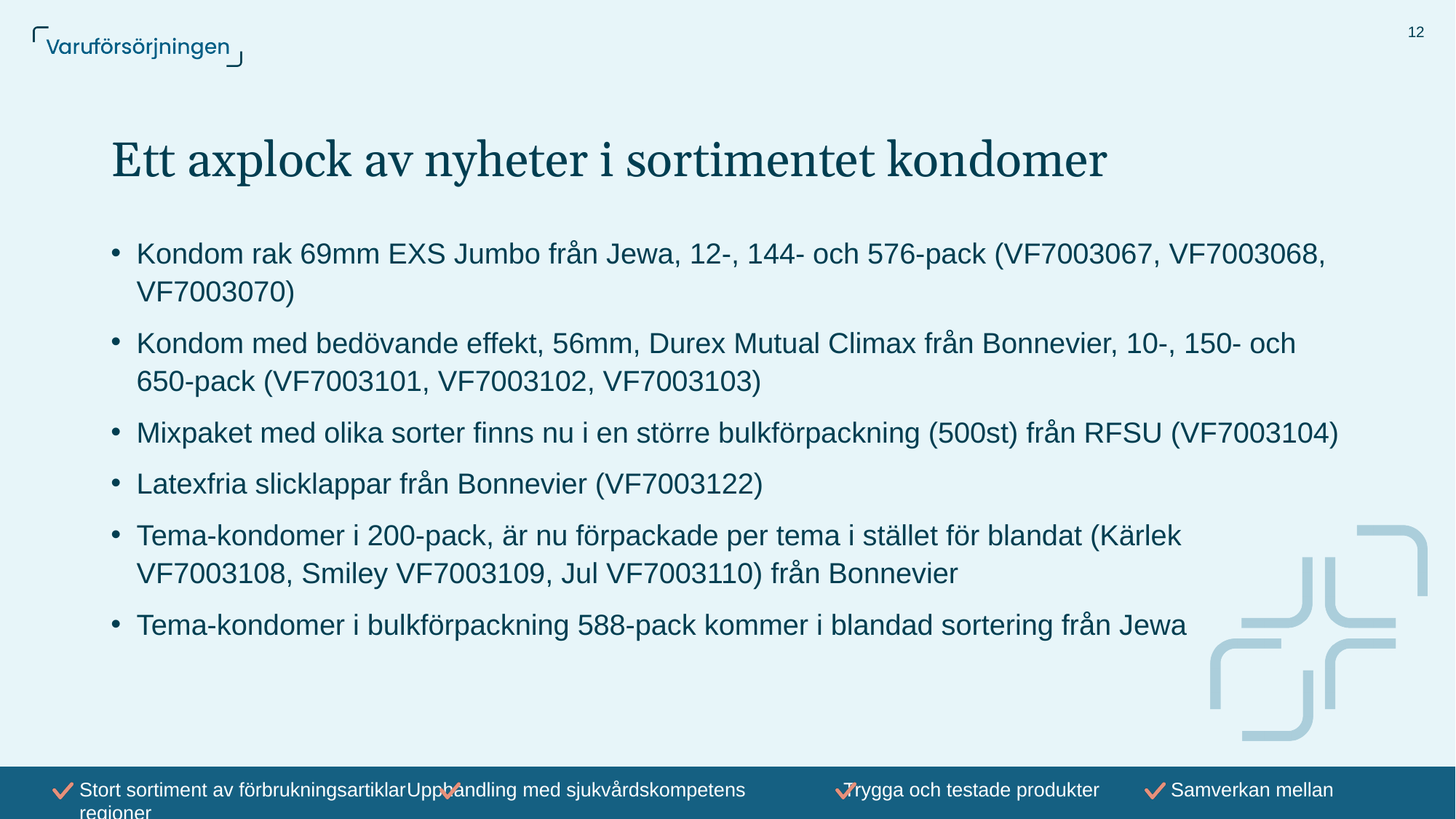

12
# Ett axplock av nyheter i sortimentet kondomer
Kondom rak 69mm EXS Jumbo från Jewa, 12-, 144- och 576-pack (VF7003067, VF7003068, VF7003070)
Kondom med bedövande effekt, 56mm, Durex Mutual Climax från Bonnevier, 10-, 150- och 650-pack (VF7003101, VF7003102, VF7003103)
Mixpaket med olika sorter finns nu i en större bulkförpackning (500st) från RFSU (VF7003104)
Latexfria slicklappar från Bonnevier (VF7003122)
Tema-kondomer i 200-pack, är nu förpackade per tema i stället för blandat (Kärlek VF7003108, Smiley VF7003109, Jul VF7003110) från Bonnevier
Tema-kondomer i bulkförpackning 588-pack kommer i blandad sortering från Jewa